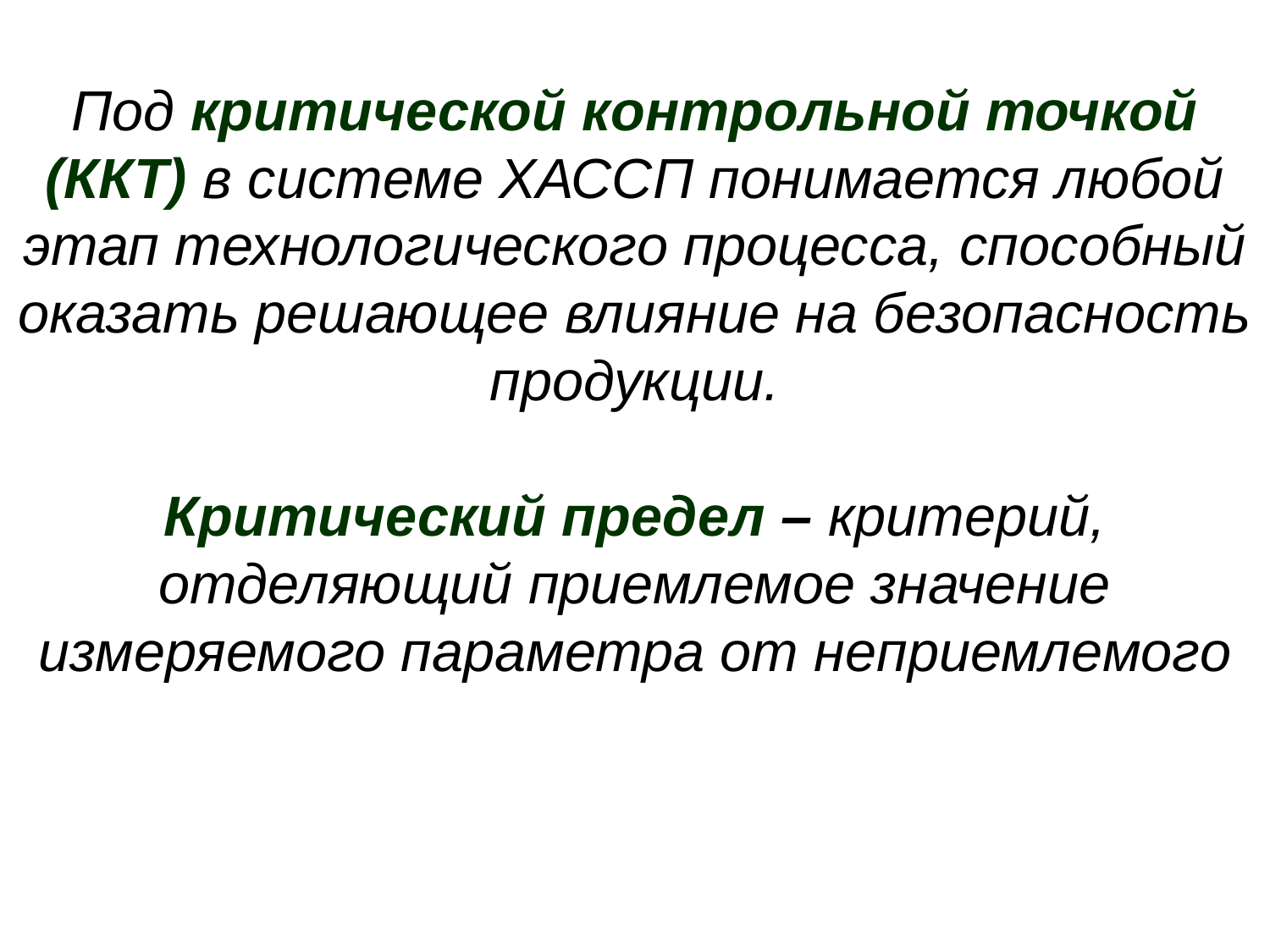

Под критической контрольной точкой (ККТ) в системе ХАССП понимается любой этап технологического процесса, способный оказать решающее влияние на безопасность продукции.

Критический предел – критерий, отделяющий приемлемое значение измеряемого параметра от неприемлемого